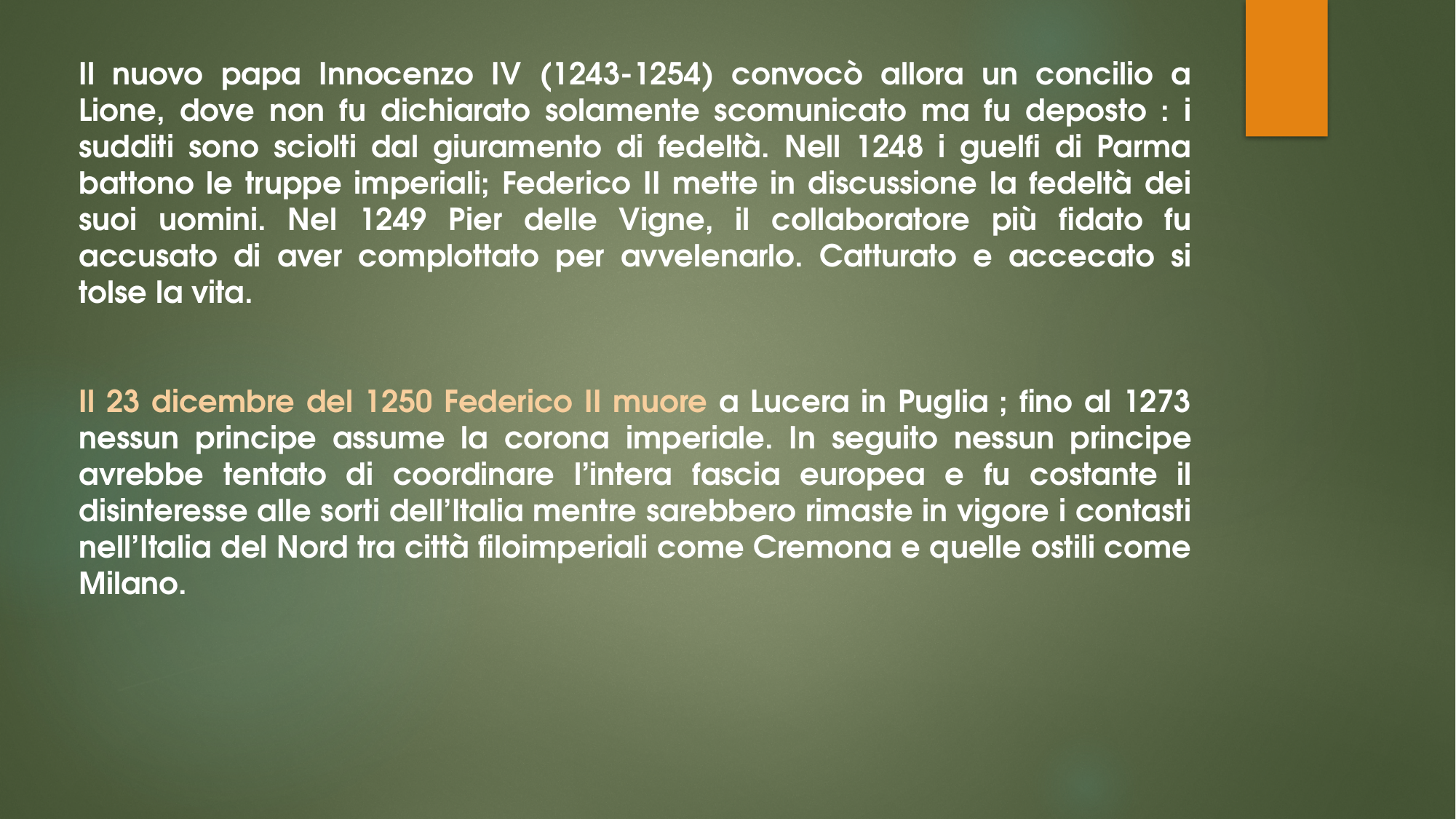

Il nuovo papa Innocenzo IV (1243-1254) convocò allora un concilio a Lione, dove non fu dichiarato solamente scomunicato ma fu deposto : i sudditi sono sciolti dal giuramento di fedeltà. Nell 1248 i guelfi di Parma battono le truppe imperiali; Federico II mette in discussione la fedeltà dei suoi uomini. Nel 1249 Pier delle Vigne, il collaboratore più fidato fu accusato di aver complottato per avvelenarlo. Catturato e accecato si tolse la vita.

Il 23 dicembre del 1250 Federico II muore a Lucera in Puglia ; fino al 1273 nessun principe assume la corona imperiale. In seguito nessun principe avrebbe tentato di coordinare l’intera fascia europea e fu costante il disinteresse alle sorti dell’Italia mentre sarebbero rimaste in vigore i contasti nell’Italia del Nord tra città filoimperiali come Cremona e quelle ostili come Milano.